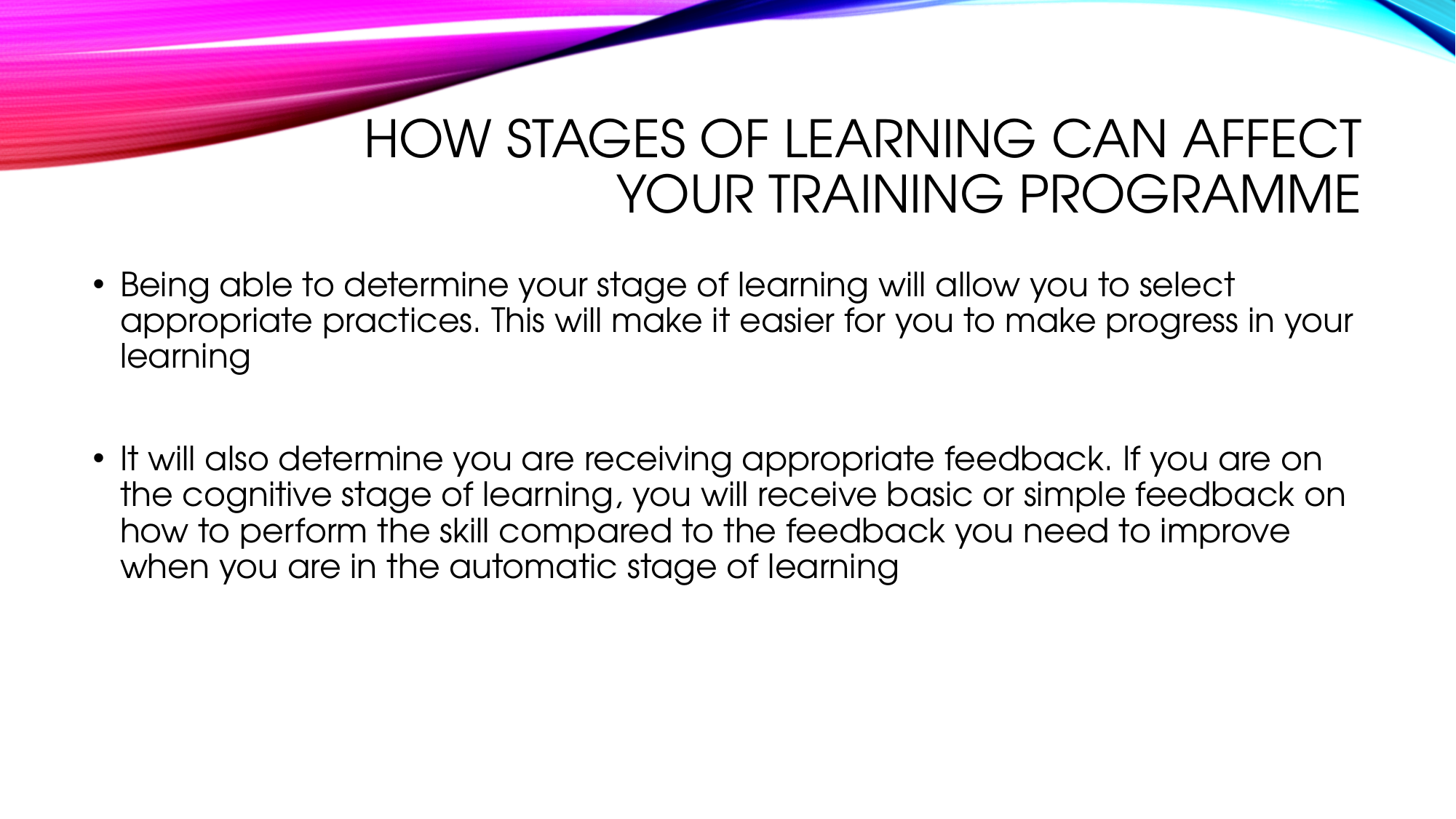

# How stages of learning can affect your training programme
Being able to determine your stage of learning will allow you to select appropriate practices. This will make it easier for you to make progress in your learning

It will also determine you are receiving appropriate feedback. If you are on the cognitive stage of learning, you will receive basic or simple feedback on how to perform the skill compared to the feedback you need to improve when you are in the automatic stage of learning